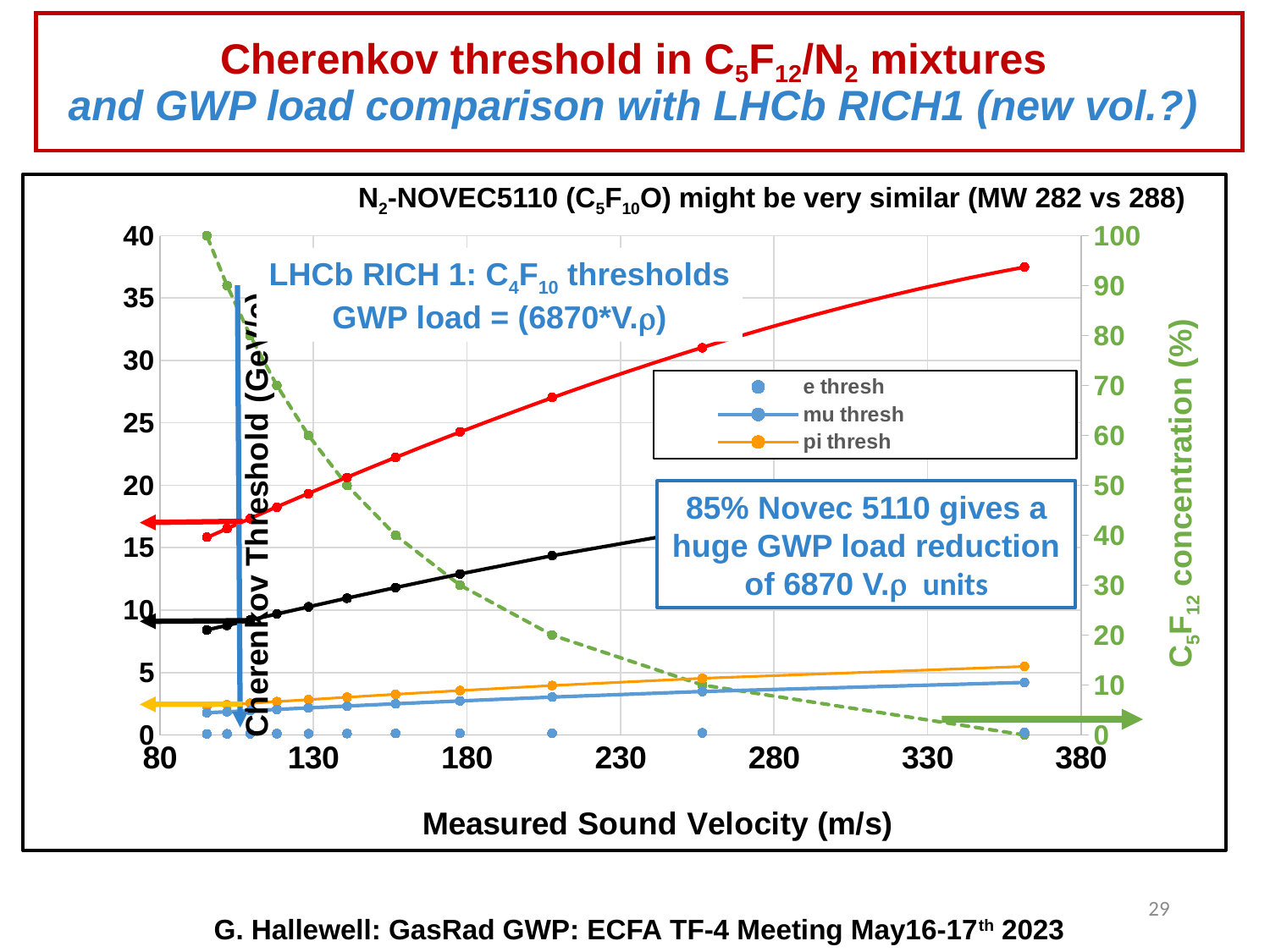

Cherenkov threshold in C5F12/N2 mixtures
and GWP load comparison with LHCb RICH1 (new vol.?)

### Chart

| Category | e thresh | mu thresh | pi thresh | kthresh | pthresh | % C5F12 |
|---|---|---|---|---|---|---|
N2-NOVEC5110 (C5F10O) might be very similar (MW 282 vs 288)

LHCb RICH 1: C4F10 thresholds
GWP load = (6870*V.ρ)
C5F12 concentration (%)
85% Novec 5110 gives a huge GWP load reduction of 6870 V.ρ units

29
G. Hallewell: GasRad GWP: ECFA TF-4 Meeting May16-17th 2023